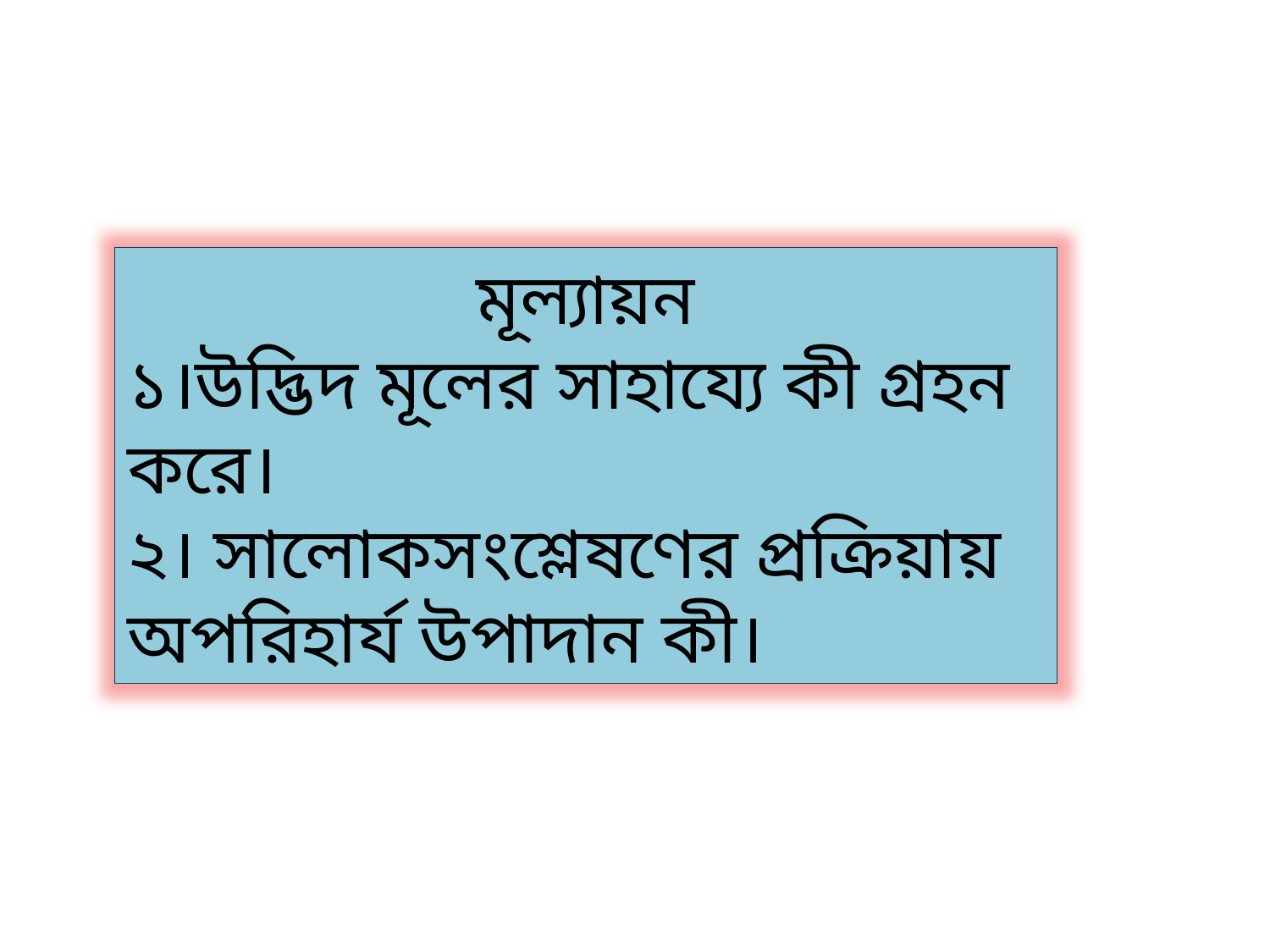

মূল্যায়ন
১।উদ্ভিদ মূলের সাহায্যে কী গ্রহন করে।
২। সালোকসংশ্লেষণের প্রক্রিয়ায় অপরিহার্য উপাদান কী।